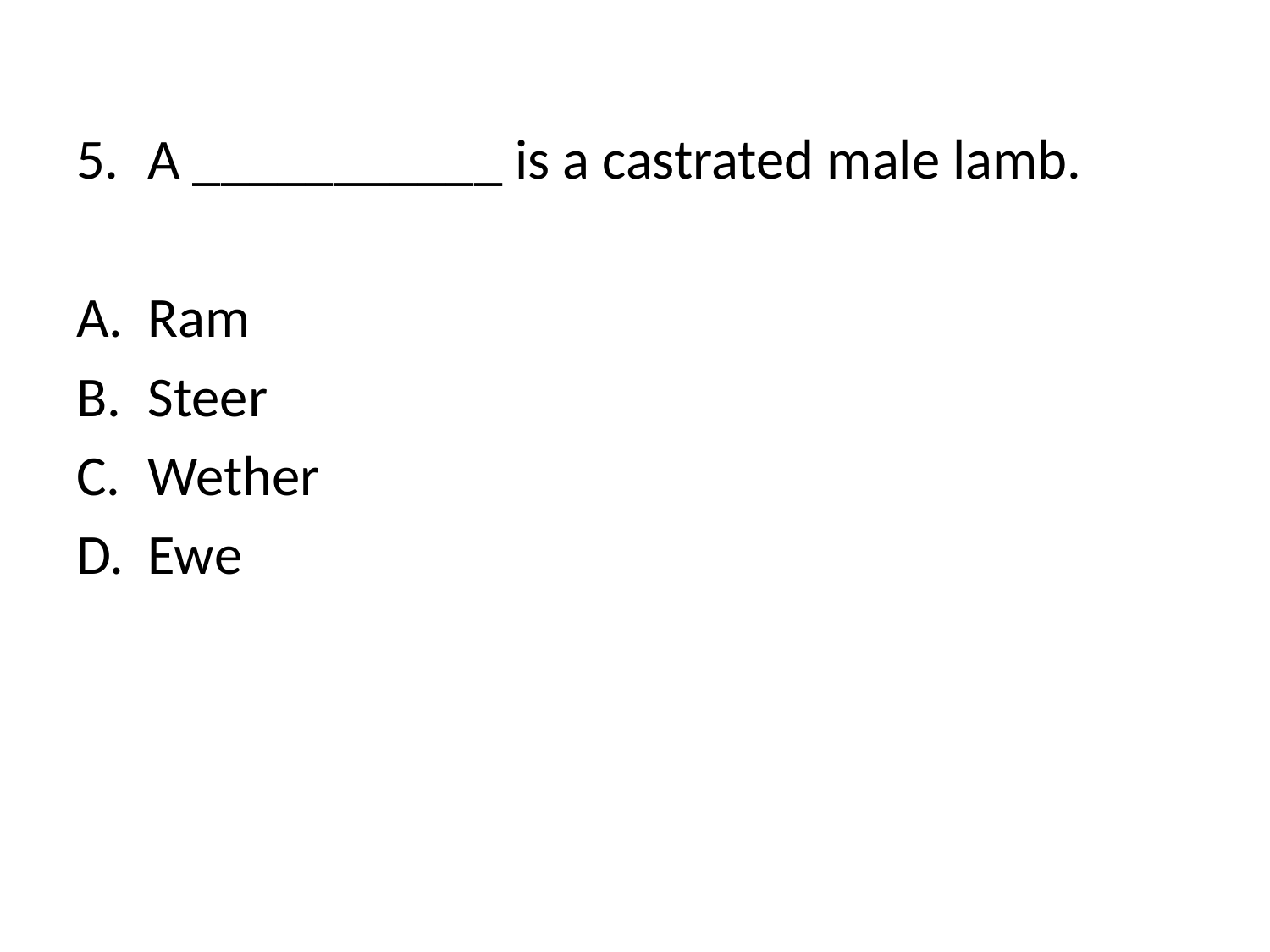

A ___________ is a castrated male lamb.

Ram
Steer
Wether
Ewe